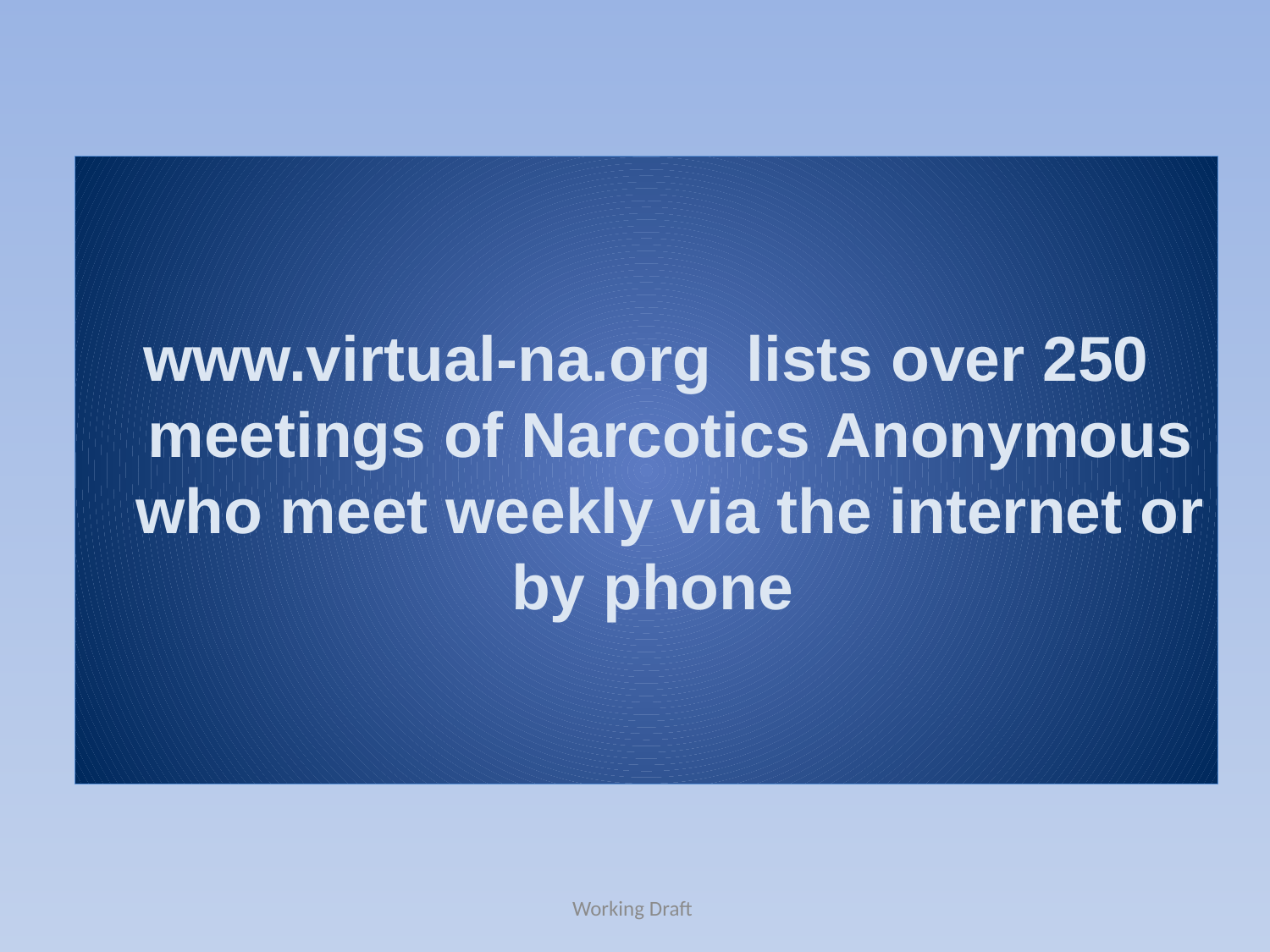

www.virtual-na.org  lists over 250 meetings of Narcotics Anonymous who meet weekly via the internet or by phone
Working Draft